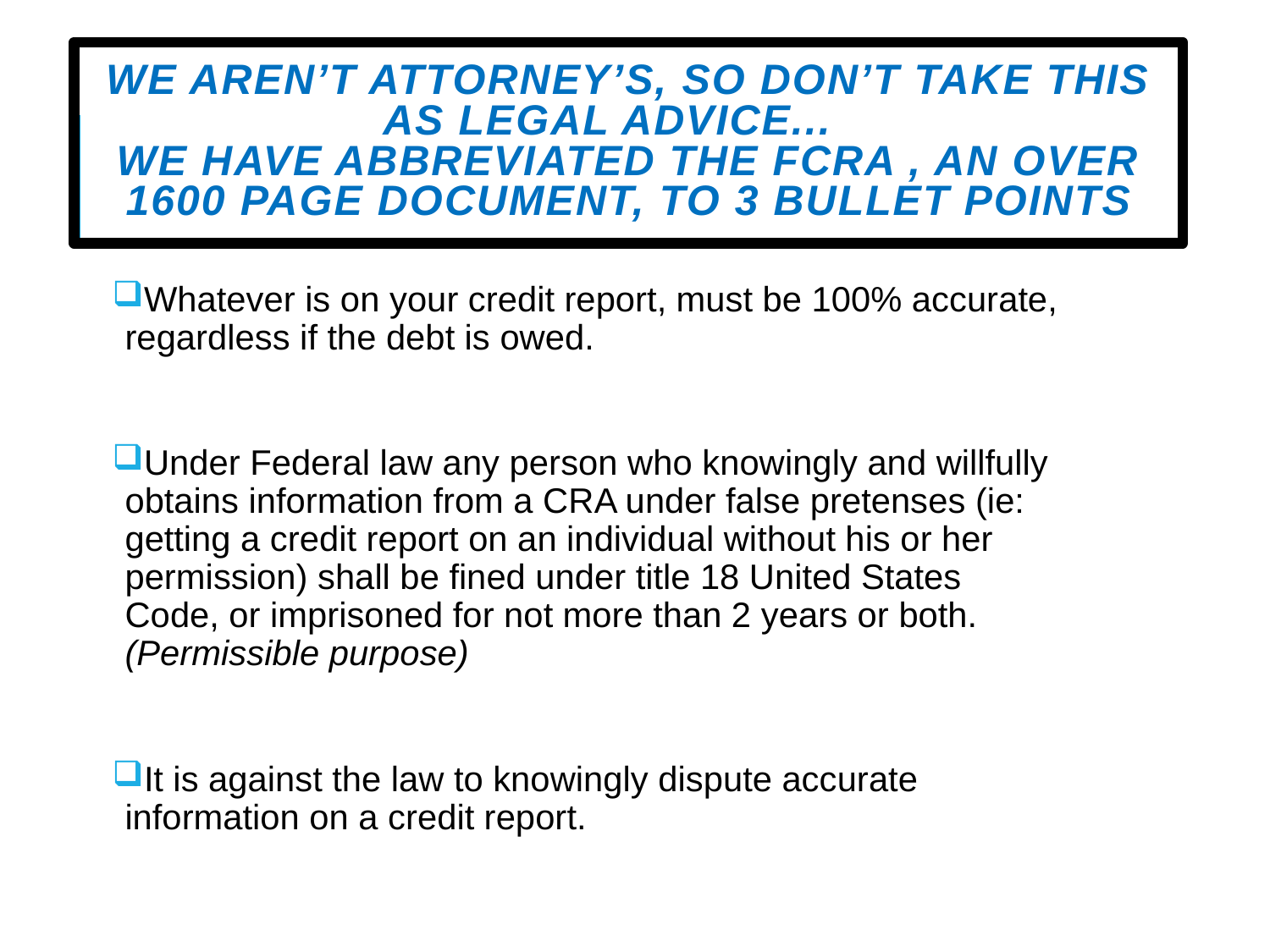

# We aren’t attorney’s, so don’t take this as legal advice... We have abbreviated the FCRA , an over 1600 page document, to 3 bullet points
Whatever is on your credit report, must be 100% accurate, regardless if the debt is owed.

Under Federal law any person who knowingly and willfully obtains information from a CRA under false pretenses (ie: getting a credit report on an individual without his or her permission) shall be fined under title 18 United States Code, or imprisoned for not more than 2 years or both.  (Permissible purpose)

It is against the law to knowingly dispute accurate information on a credit report.